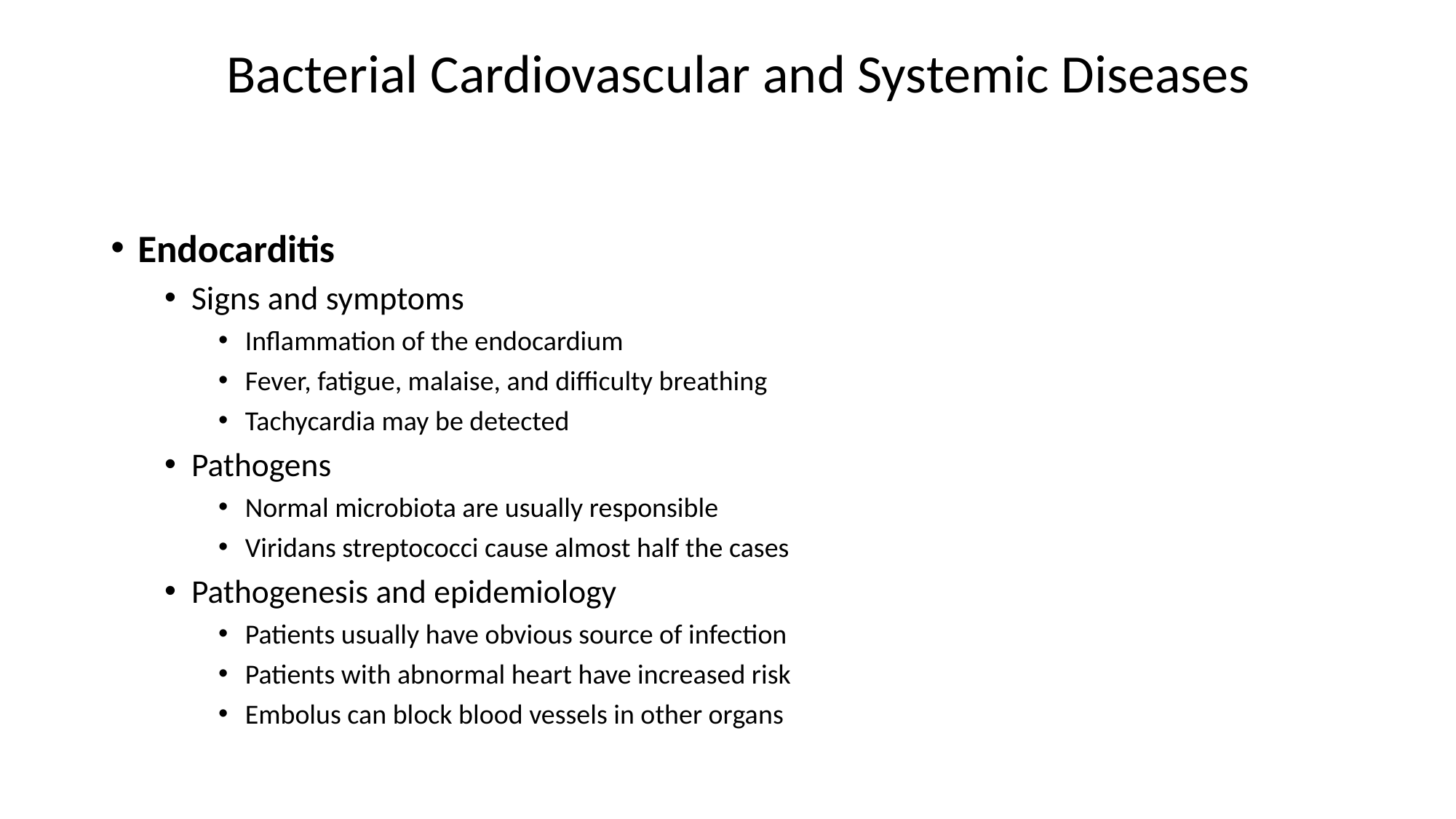

# Bacterial Cardiovascular and Systemic Diseases
Endocarditis
Signs and symptoms
Inflammation of the endocardium
Fever, fatigue, malaise, and difficulty breathing
Tachycardia may be detected
Pathogens
Normal microbiota are usually responsible
Viridans streptococci cause almost half the cases
Pathogenesis and epidemiology
Patients usually have obvious source of infection
Patients with abnormal heart have increased risk
Embolus can block blood vessels in other organs